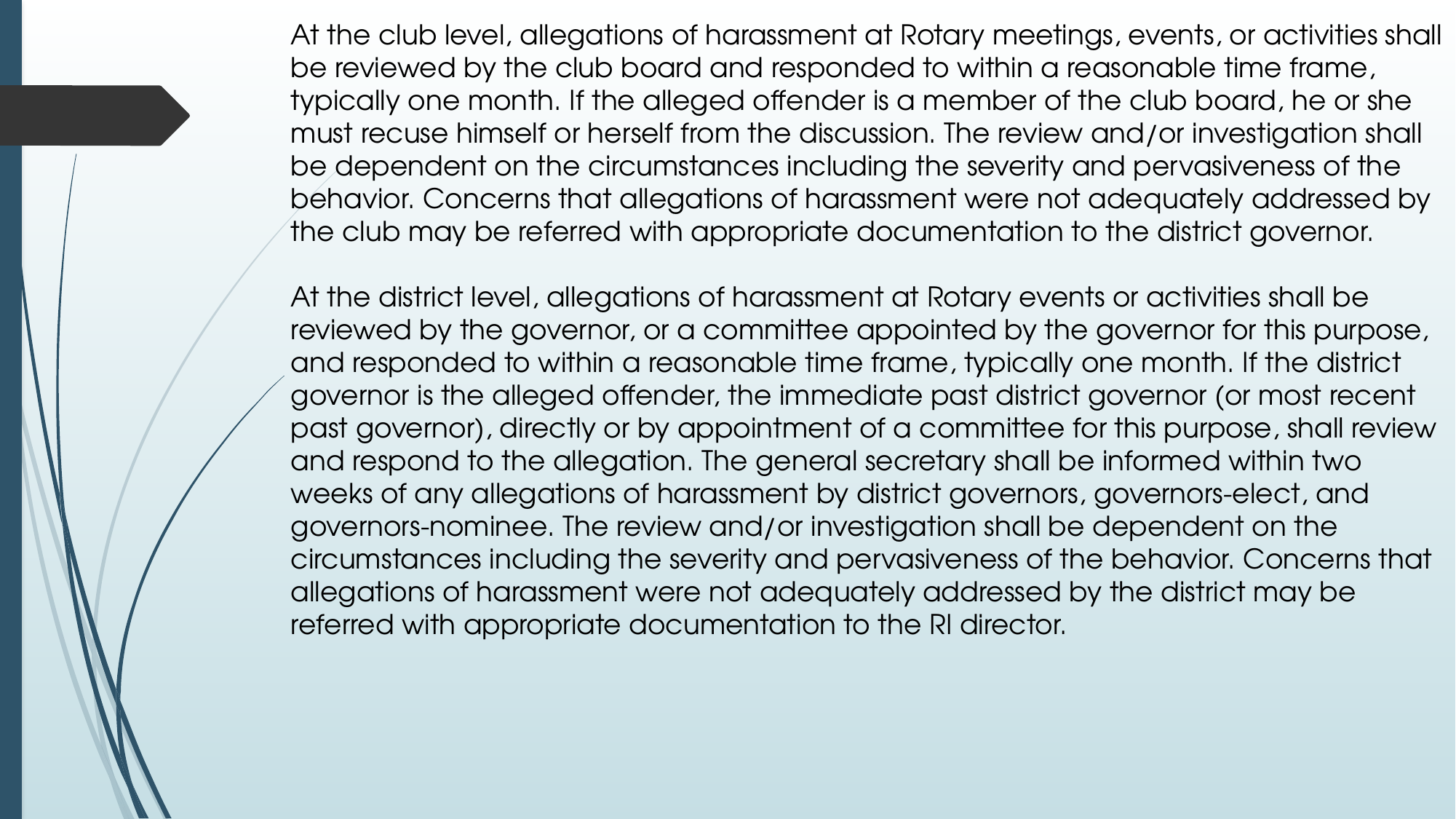

At the club level, allegations of harassment at Rotary meetings, events, or activities shall be reviewed by the club board and responded to within a reasonable time frame, typically one month. If the alleged offender is a member of the club board, he or she must recuse himself or herself from the discussion. The review and/or investigation shall be dependent on the circumstances including the severity and pervasiveness of the behavior. Concerns that allegations of harassment were not adequately addressed by the club may be referred with appropriate documentation to the district governor.

At the district level, allegations of harassment at Rotary events or activities shall be reviewed by the governor, or a committee appointed by the governor for this purpose, and responded to within a reasonable time frame, typically one month. If the district governor is the alleged offender, the immediate past district governor (or most recent past governor), directly or by appointment of a committee for this purpose, shall review and respond to the allegation. The general secretary shall be informed within two weeks of any allegations of harassment by district governors, governors-elect, and governors-nominee. The review and/or investigation shall be dependent on the circumstances including the severity and pervasiveness of the behavior. Concerns that allegations of harassment were not adequately addressed by the district may be referred with appropriate documentation to the RI director.